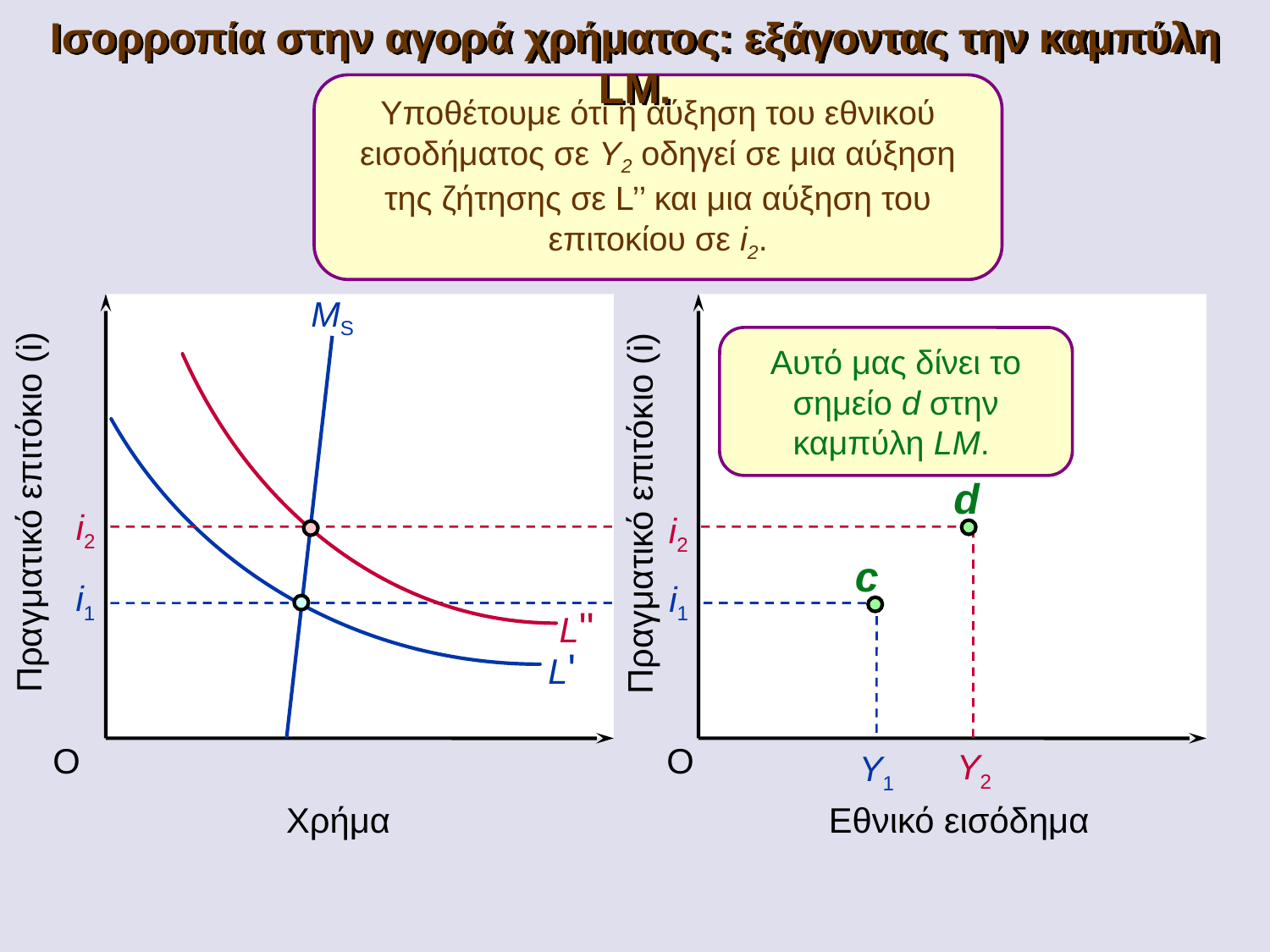

Ισορροπία στην αγορά χρήματος: εξάγοντας την καμπύλη LM.
Υποθέτουμε ότι η αύξηση του εθνικού εισοδήματος σε Y2 οδηγεί σε μια αύξηση της ζήτησης σε L’’ και μια αύξηση του επιτοκίου σε i2.

MS

Αυτό μας δίνει το σημείο d στην καμπύλη LM.

d
Πραγματικό επιτόκιο (i)
Πραγματικό επιτόκιο (i)
i2
i2

c
i1
i1
L"

L'
O
O

Y2
Y1
Χρήμα
Εθνικό εισόδημα